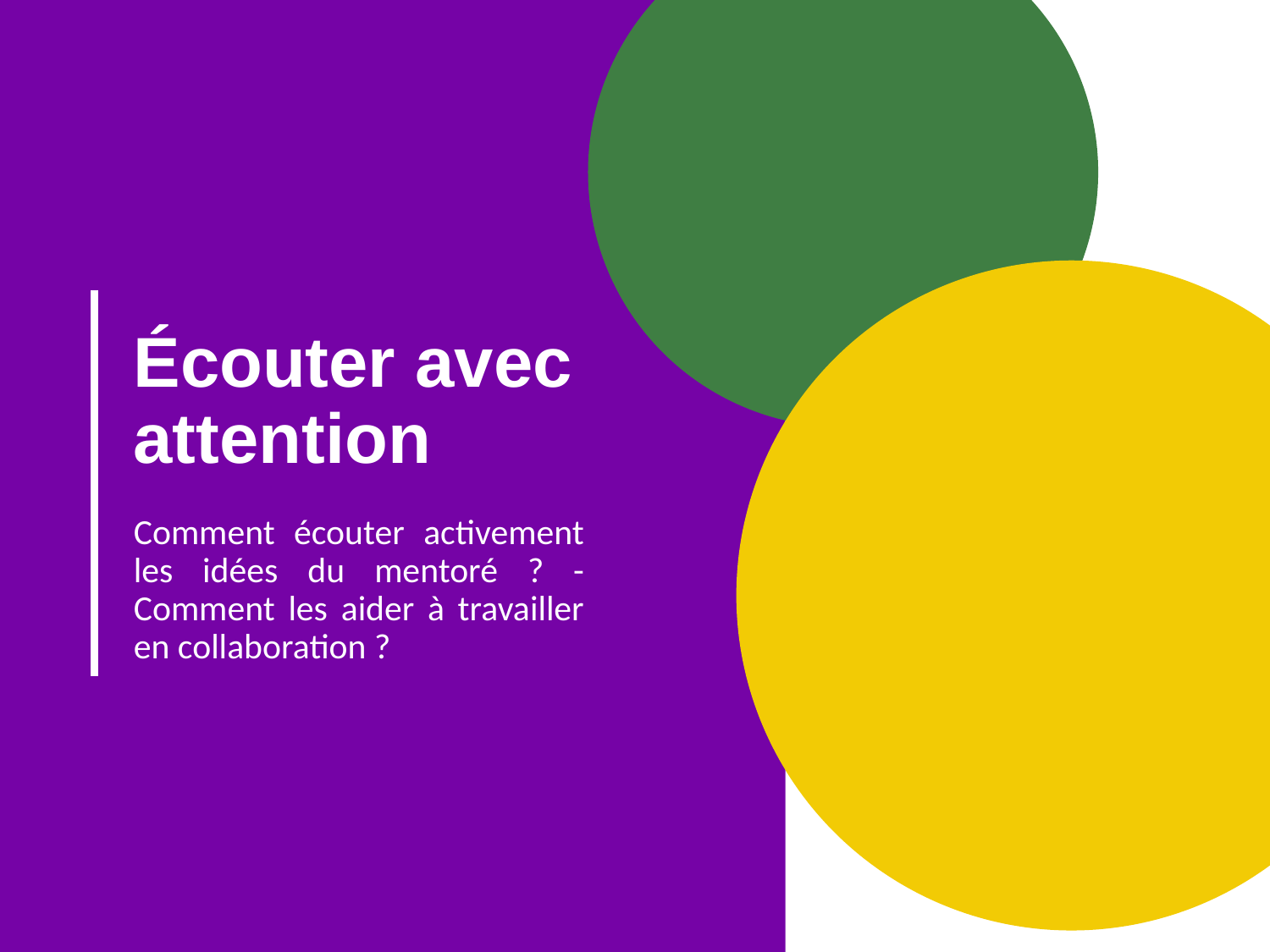

# Écouter avec attention
Comment écouter activement les idées du mentoré ? - Comment les aider à travailler en collaboration ?